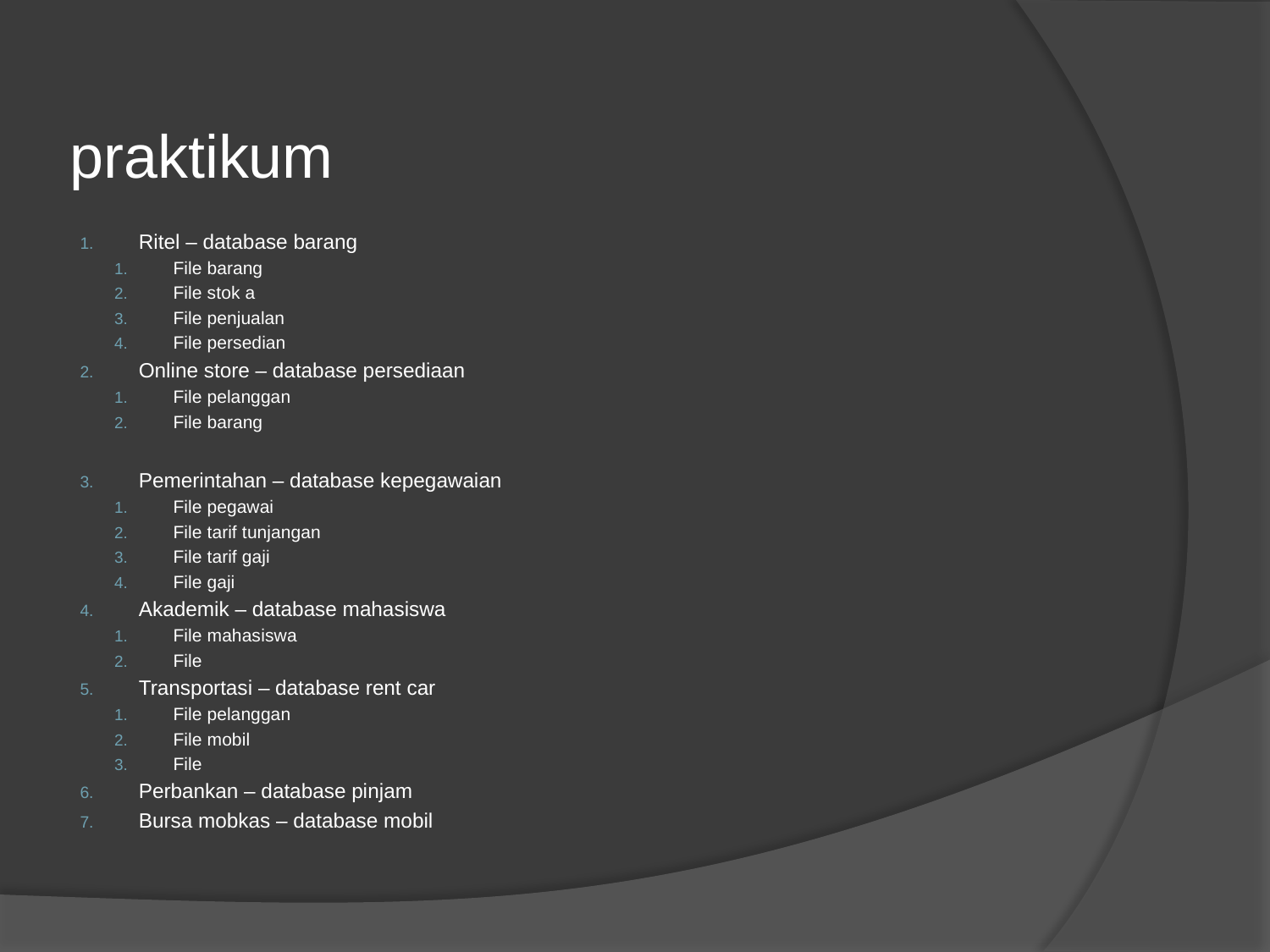

# praktikum
Ritel – database barang
File barang
File stok a
File penjualan
File persedian
Online store – database persediaan
File pelanggan
File barang

Pemerintahan – database kepegawaian
File pegawai
File tarif tunjangan
File tarif gaji
File gaji
Akademik – database mahasiswa
File mahasiswa
File
Transportasi – database rent car
File pelanggan
File mobil
File
Perbankan – database pinjam
Bursa mobkas – database mobil